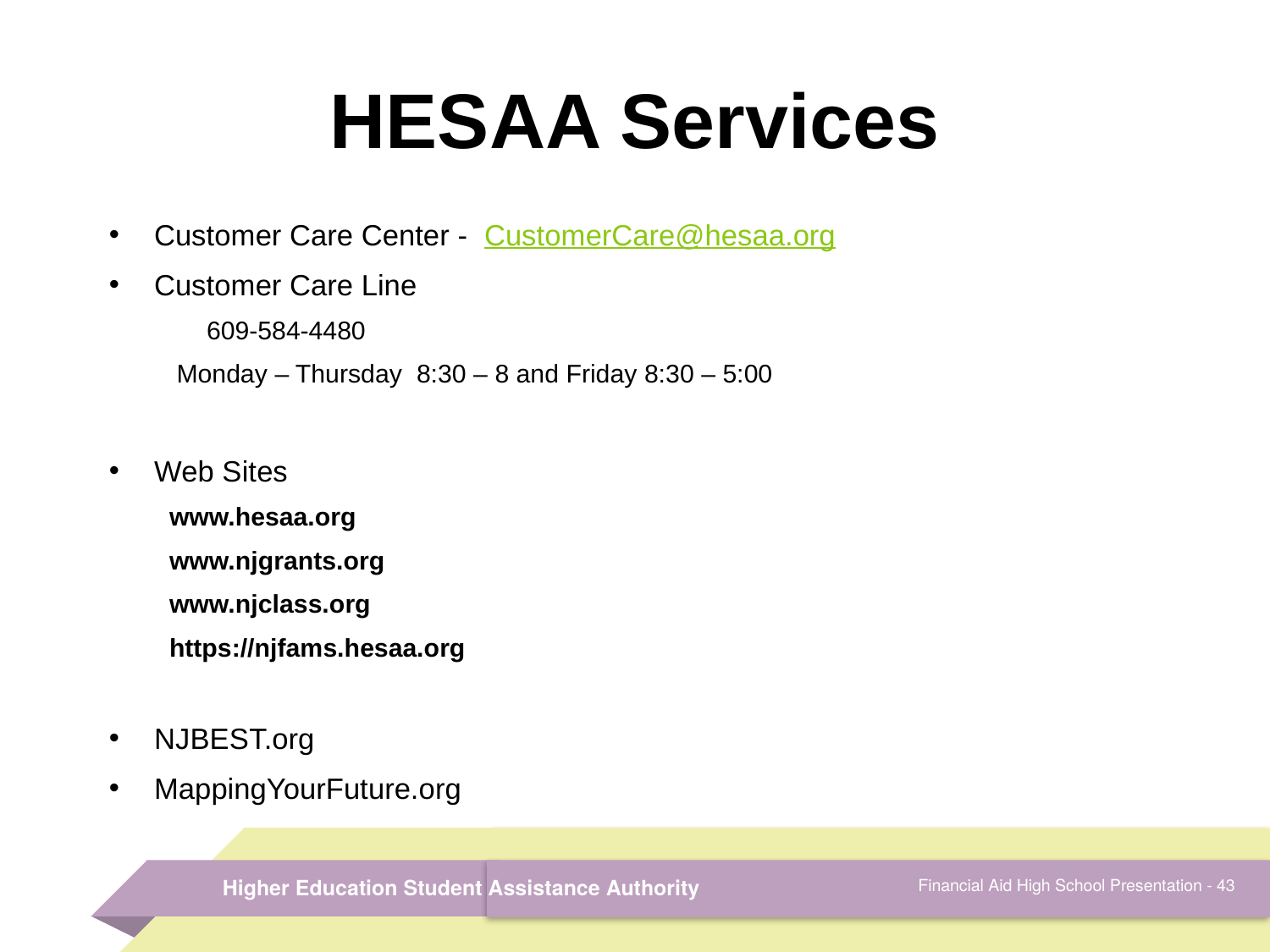

# HESAA Services
Customer Care Center - 	CustomerCare@hesaa.org
Customer Care Line
	609-584-4480
 Monday – Thursday  8:30 – 8 and Friday 8:30 – 5:00

Web Sites
www.hesaa.org
www.njgrants.org
www.njclass.org
https://njfams.hesaa.org

NJBEST.org
MappingYourFuture.org
Financial Aid High School Presentation - 43
Higher Education Student Assistance Authority